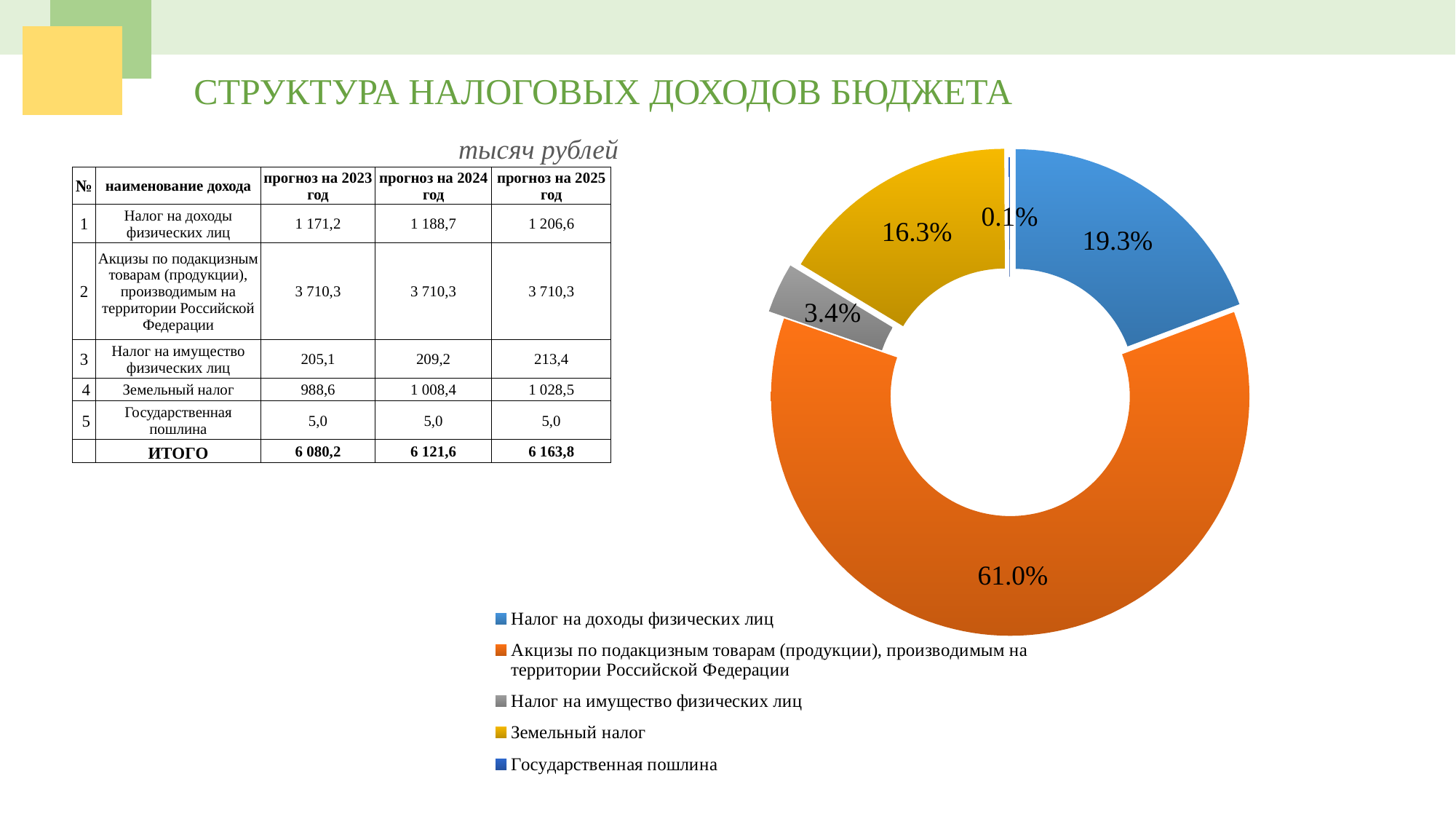

СТРУКТУРА НАЛОГОВЫХ ДОХОДОВ БЮДЖЕТА
тысяч рублей

### Chart

| Category |  |
|---|---|
| Налог на доходы физических лиц | 1171.2 |
| Акцизы по подакцизным товарам (продукции), производимым на территории Российской Федерации | 3710.3 |
| Налог на имущество физических лиц | 205.1 |
| Земельный налог | 988.6 |
| Государственная пошлина | 5.0 |
| № | наименование дохода | прогноз на 2023 год | прогноз на 2024 год | прогноз на 2025 год |
| --- | --- | --- | --- | --- |
| 1 | Налог на доходы физических лиц | 1 171,2 | 1 188,7 | 1 206,6 |
| 2 | Акцизы по подакцизным товарам (продукции), производимым на территории Российской Федерации | 3 710,3 | 3 710,3 | 3 710,3 |
| 3 | Налог на имущество физических лиц | 205,1 | 209,2 | 213,4 |
| 4 | Земельный налог | 988,6 | 1 008,4 | 1 028,5 |
| 5 | Государственная пошлина | 5,0 | 5,0 | 5,0 |
|  | ИТОГО | 6 080,2 | 6 121,6 | 6 163,8 |